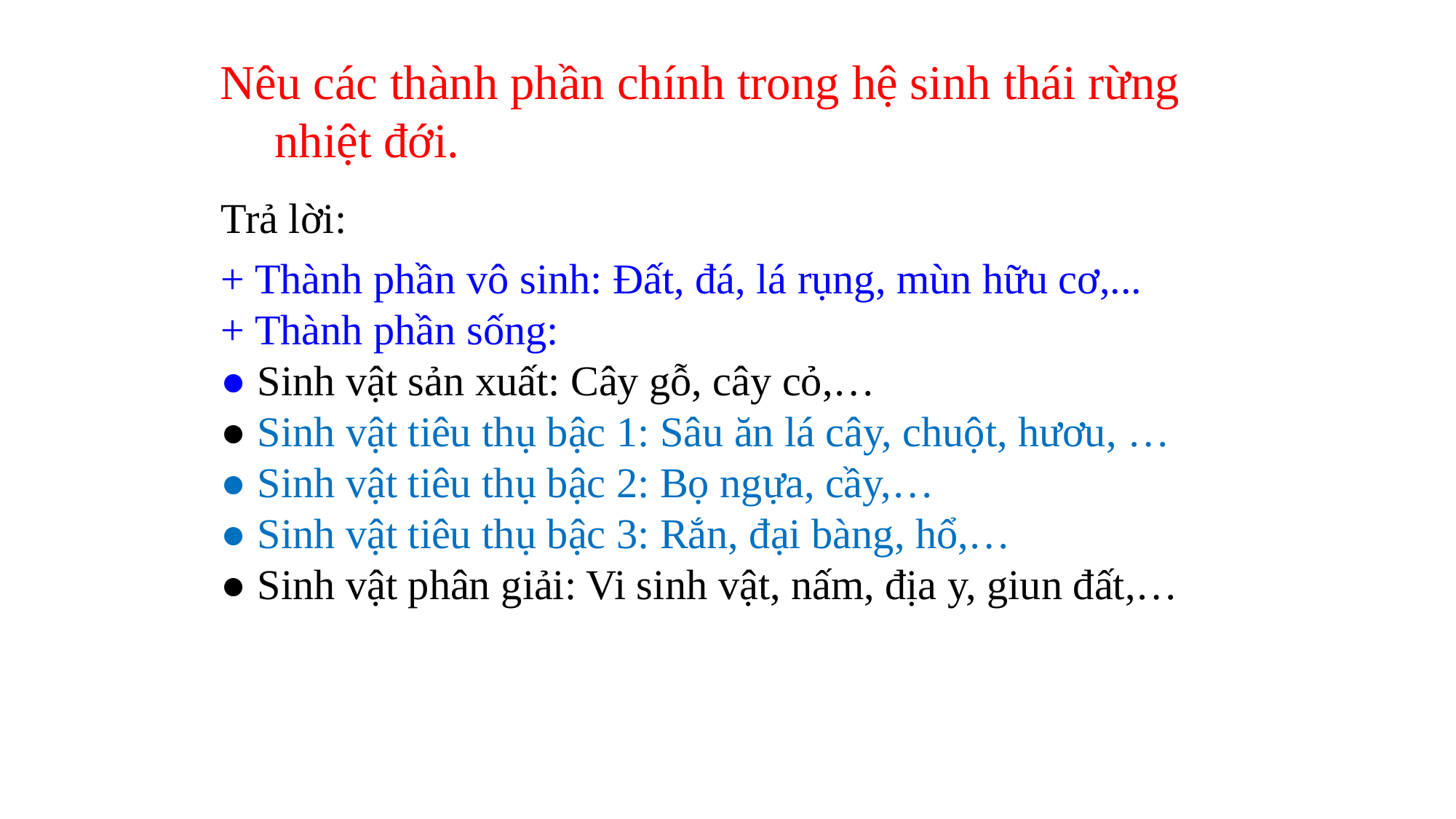

Nêu các thành phần chính trong hệ sinh thái rừng nhiệt đới.
Trả lời:
+ Thành phần vô sinh: Đất, đá, lá rụng, mùn hữu cơ,...
+ Thành phần sống:
● Sinh vật sản xuất: Cây gỗ, cây cỏ,…
● Sinh vật tiêu thụ bậc 1: Sâu ăn lá cây, chuột, hươu, …
● Sinh vật tiêu thụ bậc 2: Bọ ngựa, cầy,…
● Sinh vật tiêu thụ bậc 3: Rắn, đại bàng, hổ,…
● Sinh vật phân giải: Vi sinh vật, nấm, địa y, giun đất,…